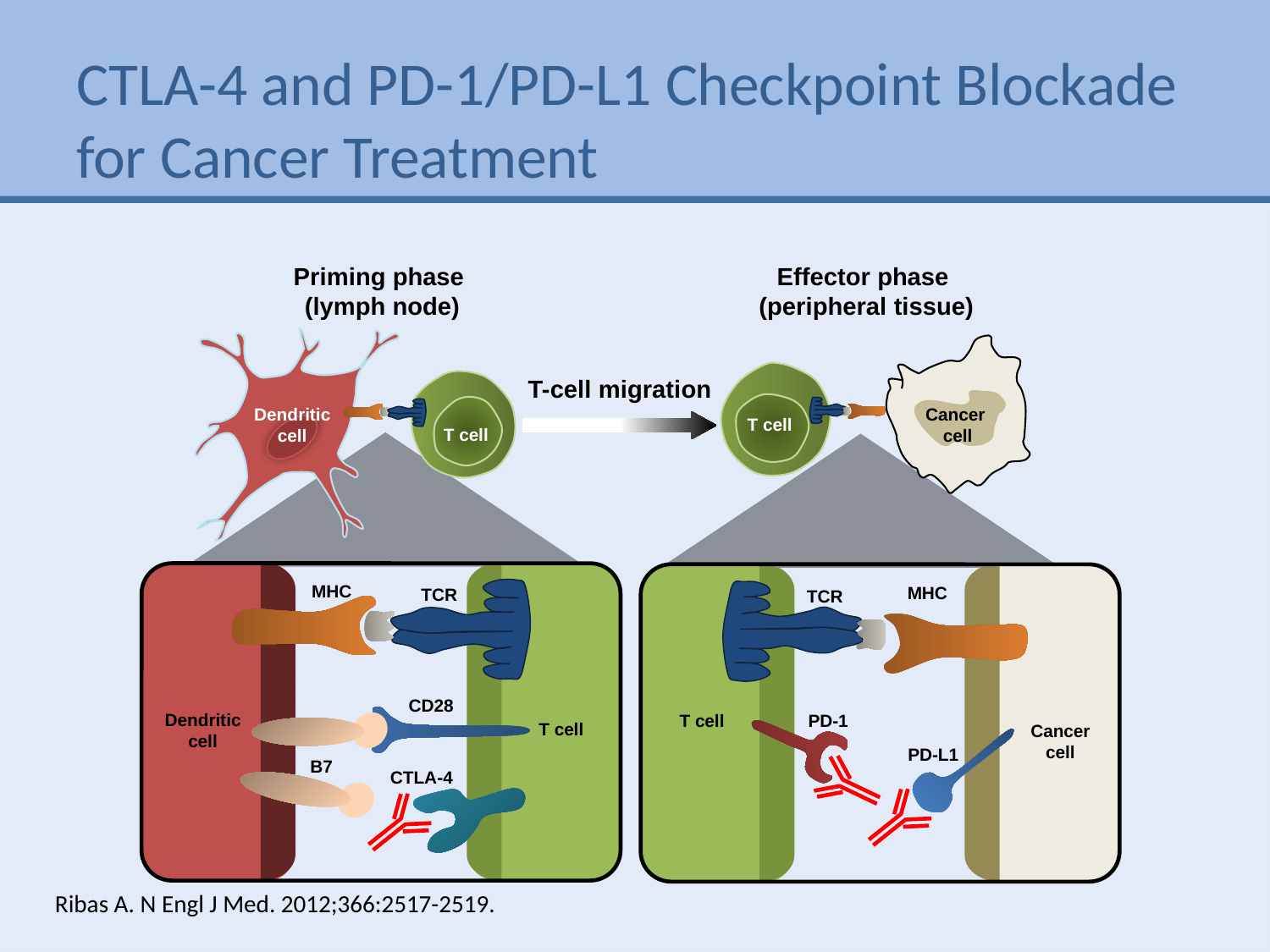

# CTLA-4 and PD-1/PD-L1 Checkpoint Blockade for Cancer Treatment
Priming phase
(lymph node)
Effector phase
(peripheral tissue)

T-cell migration

Cancer
cell
Dendritic cell

T cell

T cell

MHC
TCR

CD28
Dendritic cell

T cell

B7
CTLA-4

MHC
TCR

PD-1
T cell

Cancer
cell

PD-L1
Ribas A. N Engl J Med. 2012;366:2517-2519.